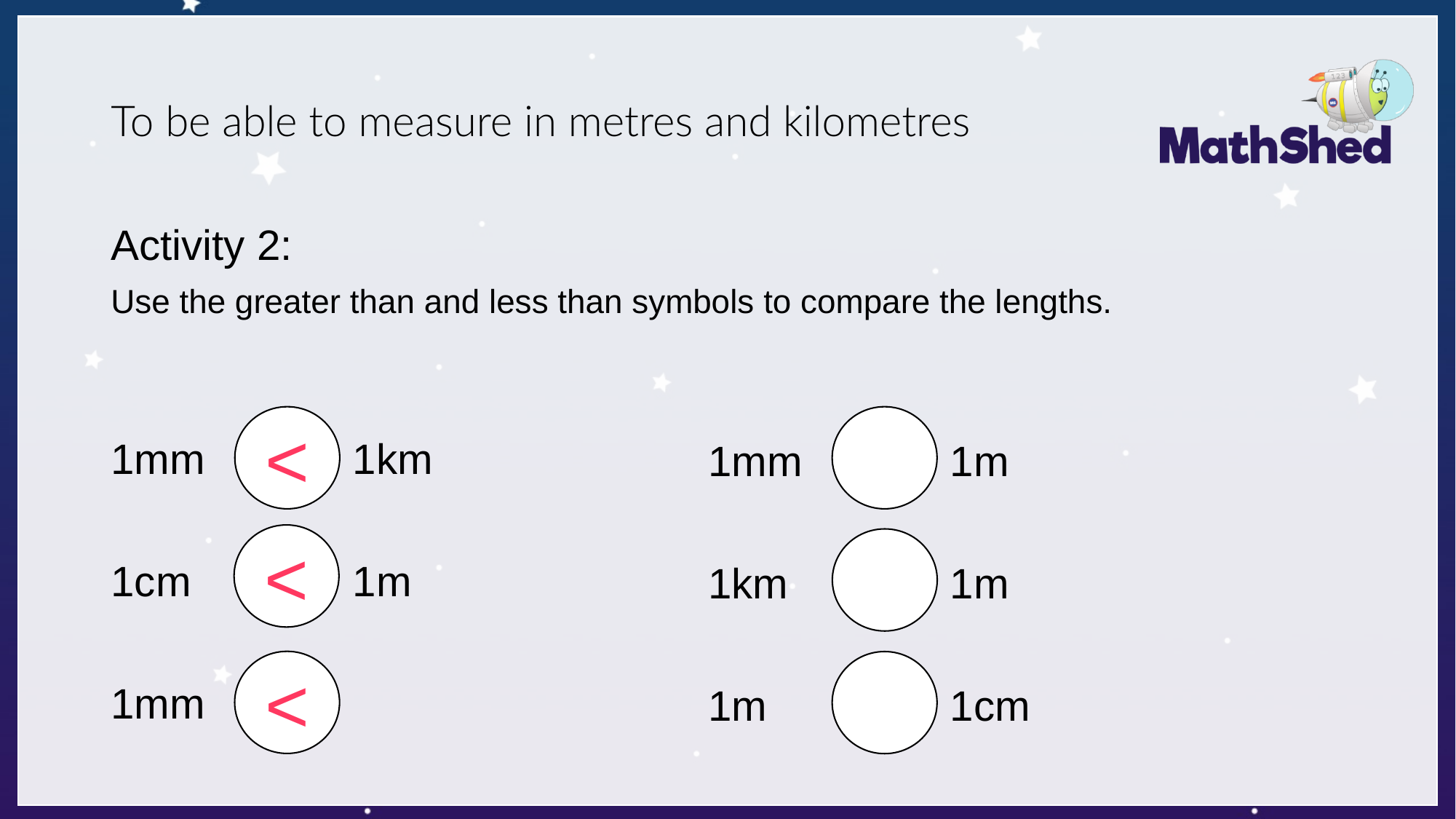

# To be able to measure in metres and kilometres
Activity 2:
Use the greater than and less than symbols to compare the lengths.

1mm		  1km

1cm 		  1m

1mm 	  1cm

1mm		  1m

1km 		  1m

1m 	  	  1cm
<

<

<